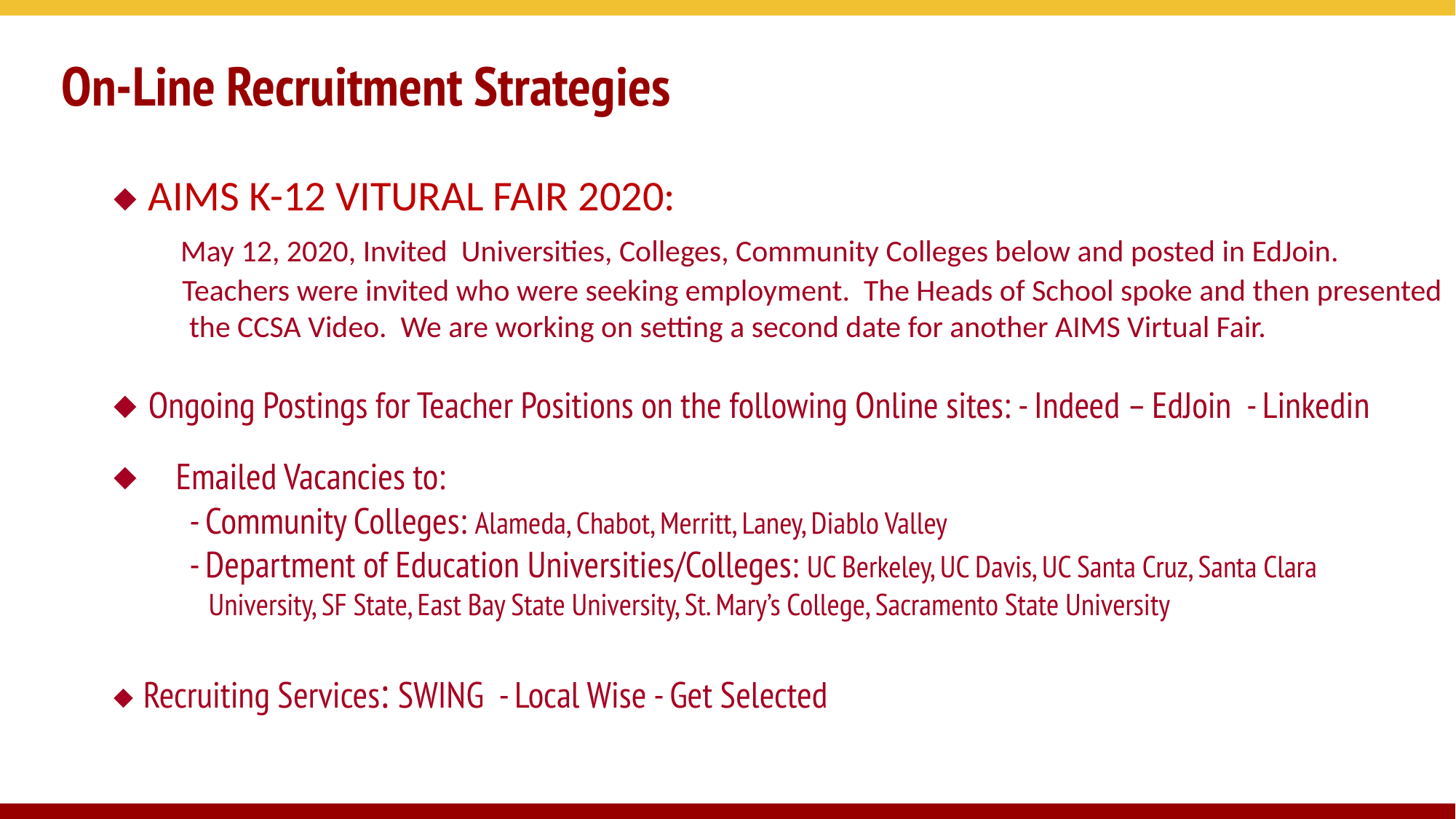

# On-Line Recruitment Strategies

⬥ AIMS K-12 VITURAL FAIR 2020:
       May 12, 2020, Invited  Universities, Colleges, Community Colleges below and posted in EdJoin.
          Teachers were invited who were seeking employment.  The Heads of School spoke and then presented
           the CCSA Video.  We are working on setting a second date for another AIMS Virtual Fair.

⬥ Ongoing Postings for Teacher Positions on the following Online sites: - Indeed – EdJoin  - Linkedin

⬥    Emailed Vacancies to:
          - Community Colleges: Alameda, Chabot, Merritt, Laney, Diablo Valley
          - Department of Education Universities/Colleges: UC Berkeley, UC Davis, UC Santa Cruz, Santa Clara
               University, SF State, East Bay State University, St. Mary’s College, Sacramento State University

⬥ Recruiting Services: SWING  - Local Wise - Get Selected